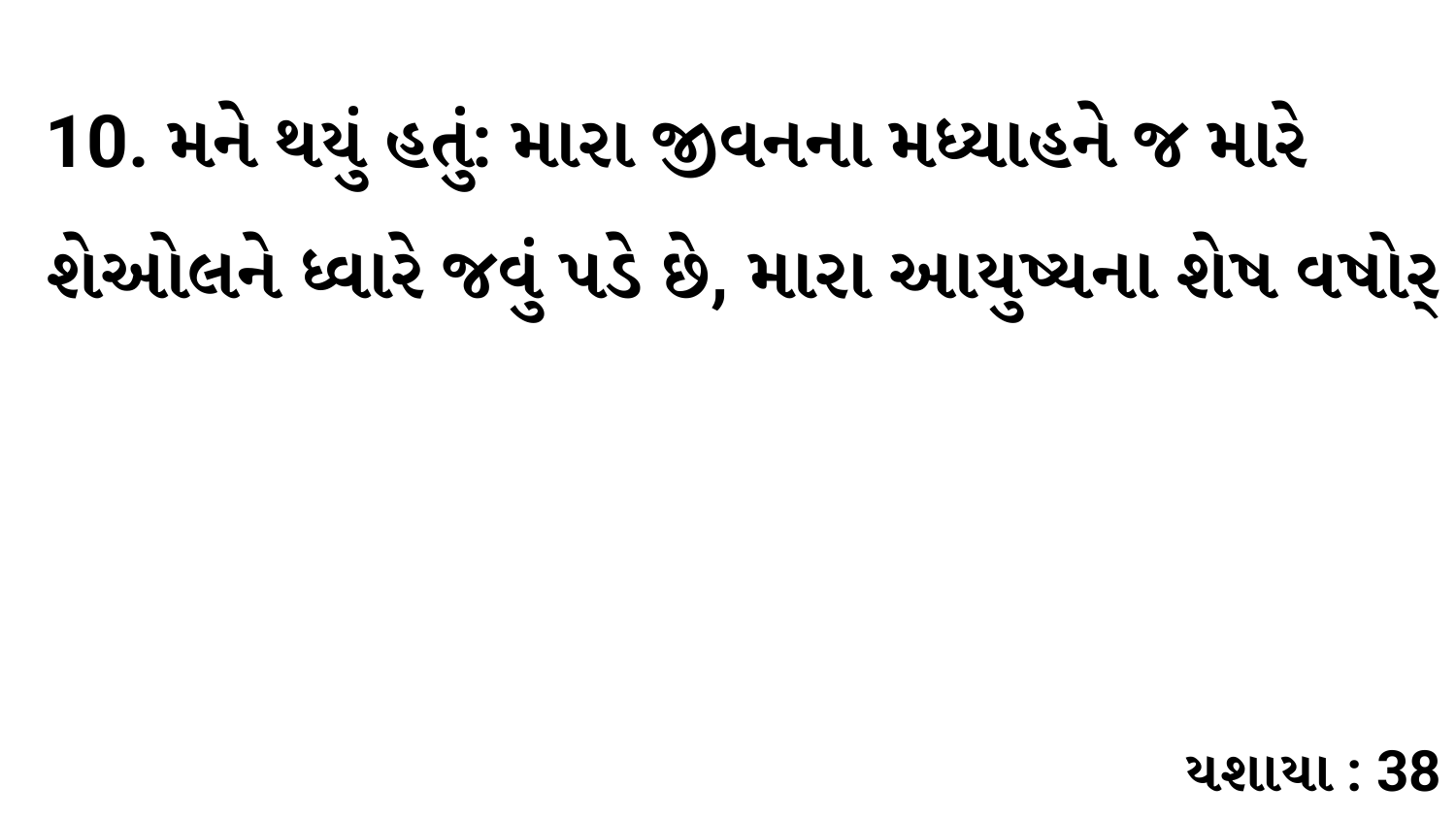

10. મને થયું હતું: મારા જીવનના મધ્યાહને જ મારે શેઓલને ધ્વારે જવું પડે છે, મારા આયુષ્યના શેષ વષોર્
યશાયા : 38